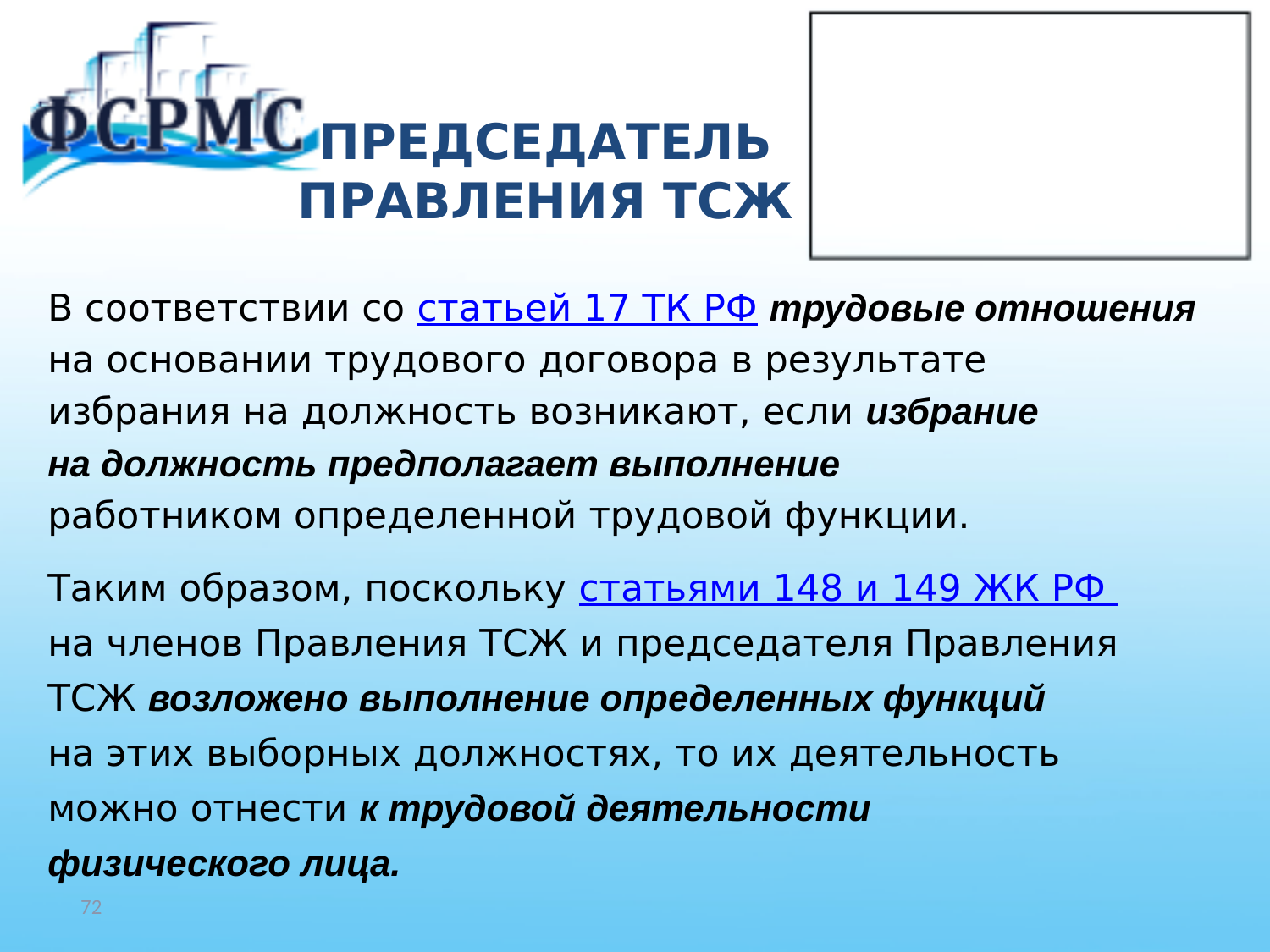

# ПРЕДСЕДАТЕЛЬ ПРАВЛЕНИЯ ТСЖ
В соответствии со статьей 17 ТК РФ трудовые отношения
на основании трудового договора в результате
избрания на должность возникают, если избрание
на должность предполагает выполнение
работником определенной трудовой функции.
Таким образом, поскольку статьями 148 и 149 ЖК РФ
на членов Правления ТСЖ и председателя Правления
ТСЖ возложено выполнение определенных функций
на этих выборных должностях, то их деятельность
можно отнести к трудовой деятельности
физического лица.

72